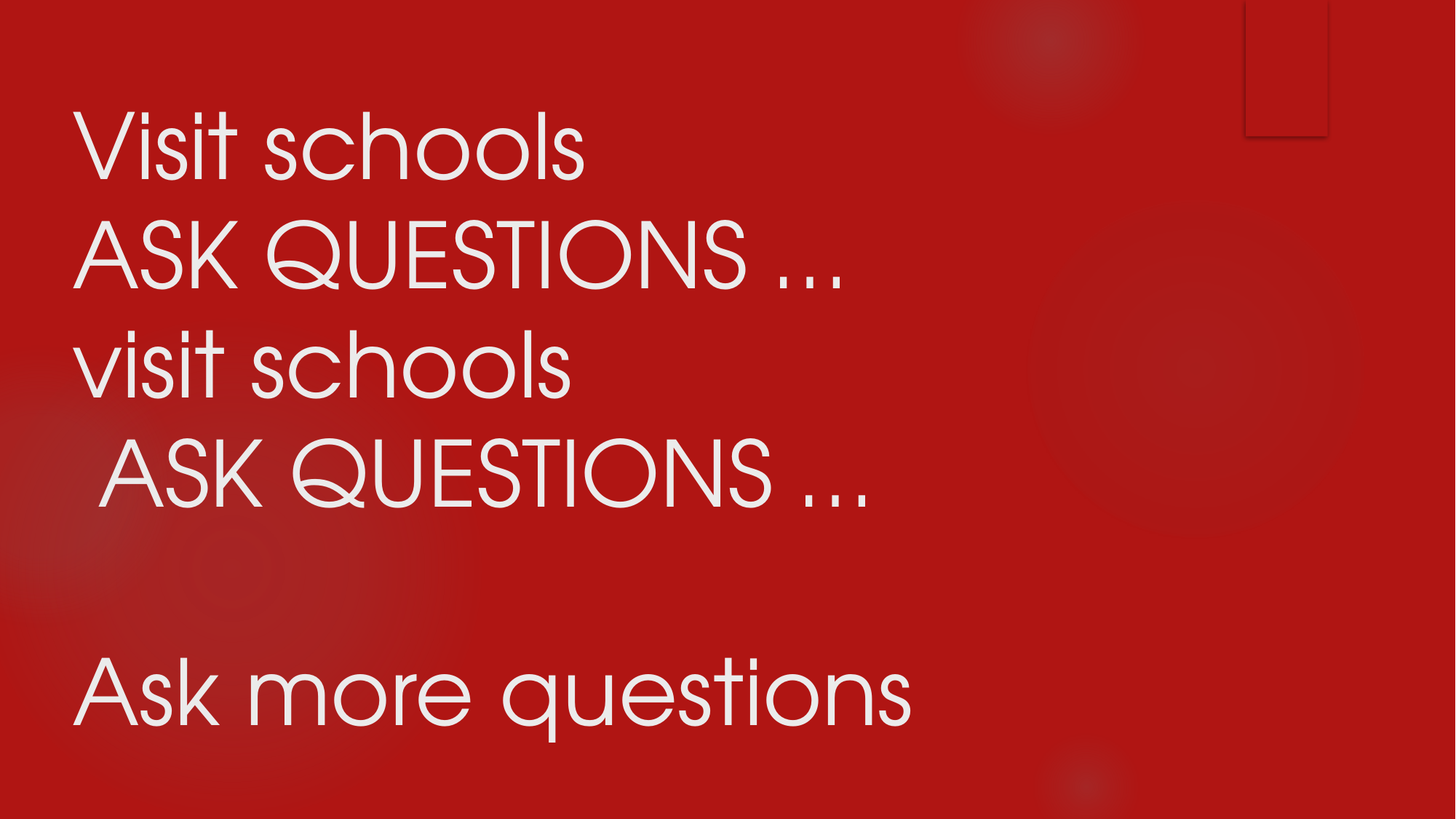

# Visit schools ASK QUESTIONS … visit schools ASK QUESTIONS … Ask more questions